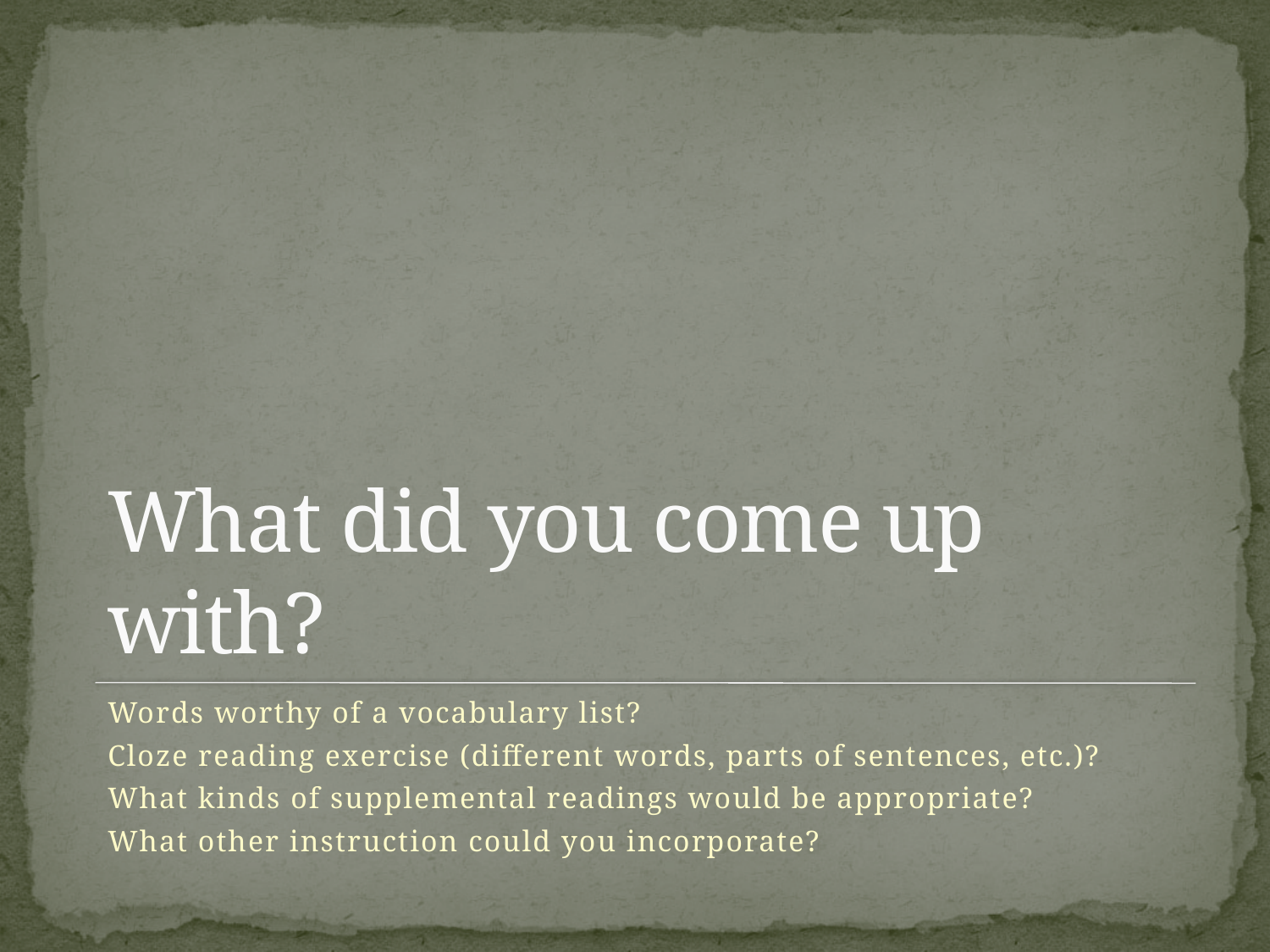

# What did you come up with?
Words worthy of a vocabulary list?
Cloze reading exercise (different words, parts of sentences, etc.)?
What kinds of supplemental readings would be appropriate?
What other instruction could you incorporate?